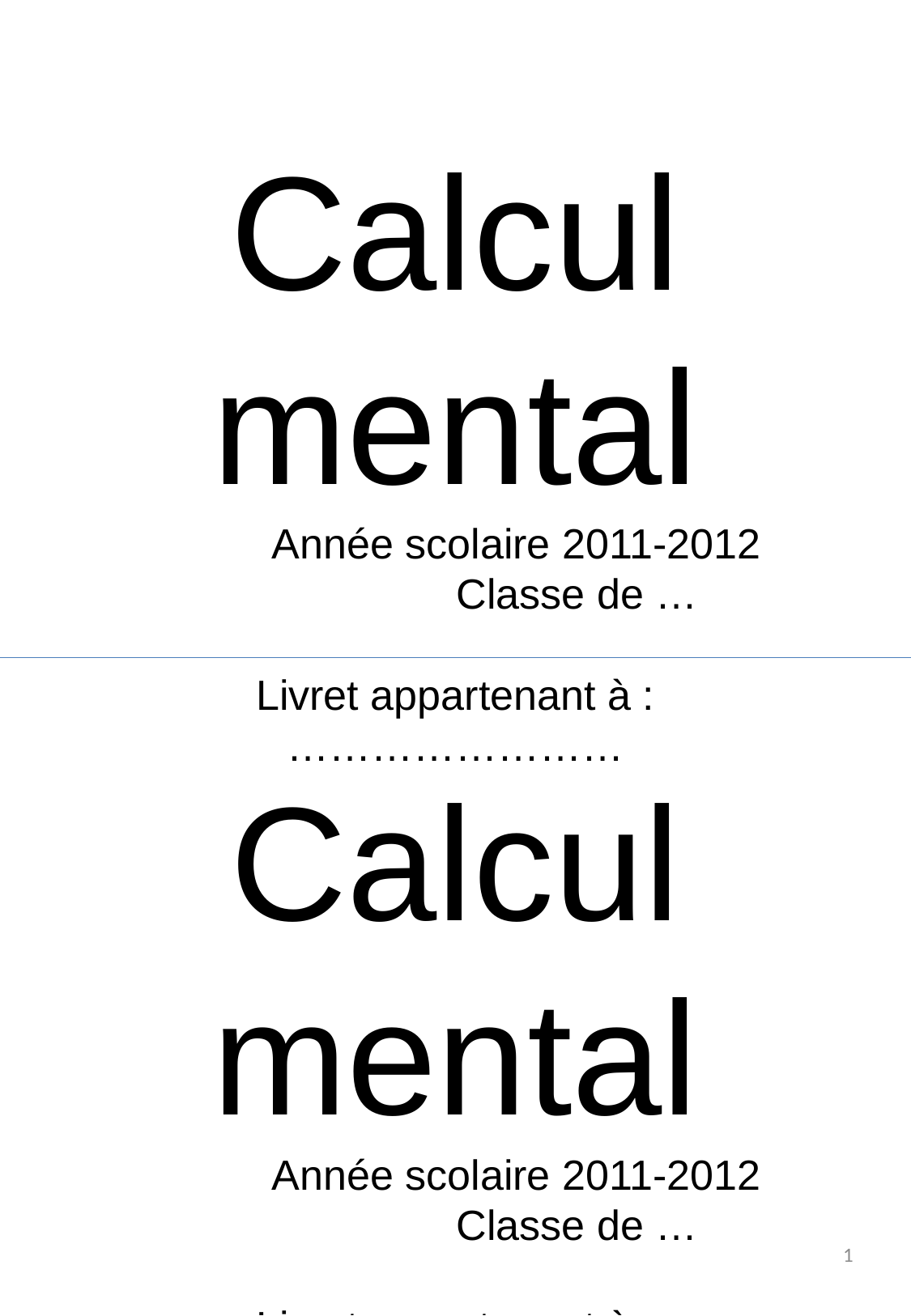

Calcul mental
	Année scolaire 2011-2012
		Classe de …

Livret appartenant à : ……………………
Calcul mental
	Année scolaire 2011-2012
		Classe de …

Livret appartenant à : ……………………
1